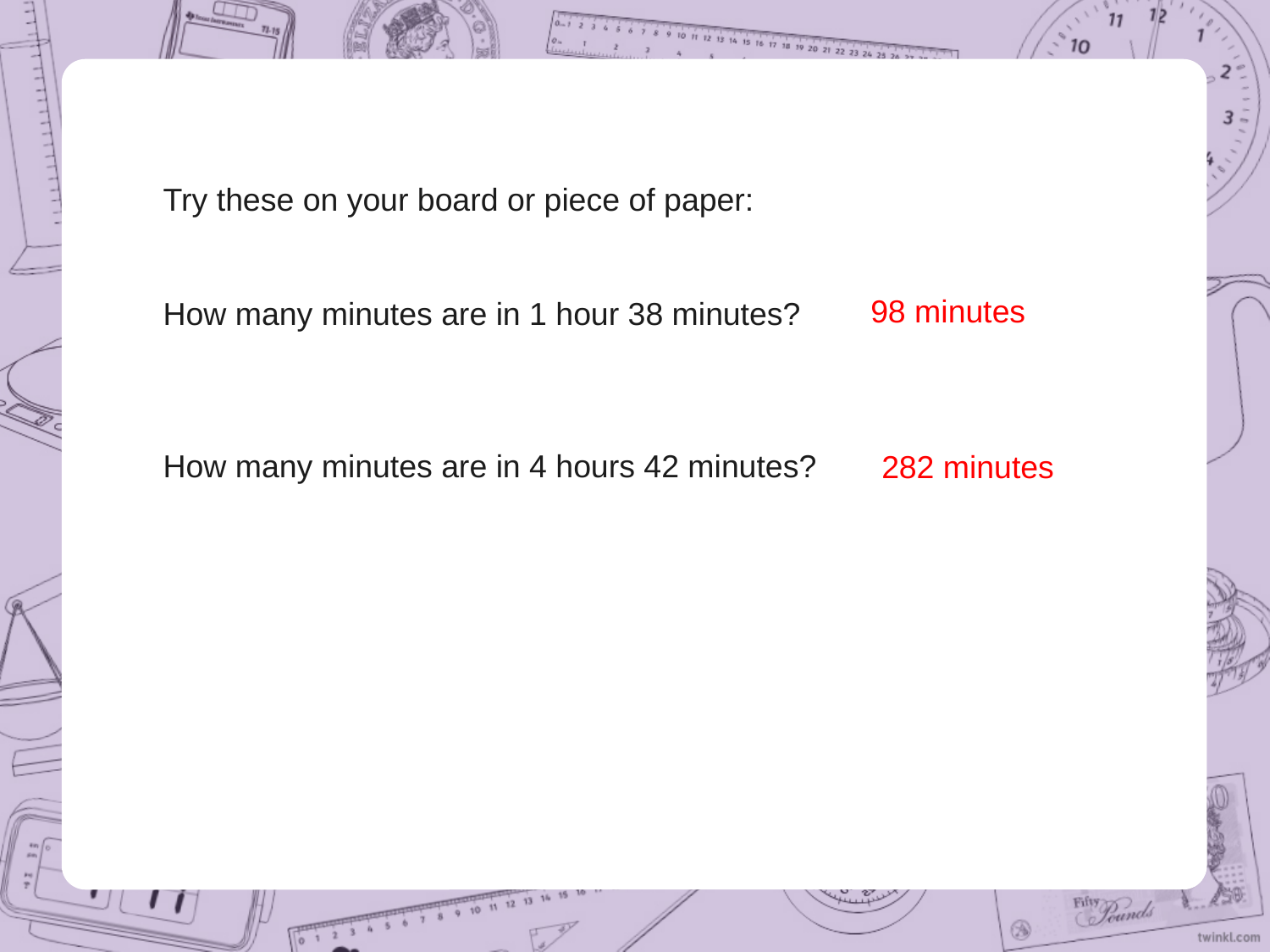

Try these on your board or piece of paper:

How many minutes are in 1 hour 38 minutes?

How many minutes are in 4 hours 42 minutes?

98 minutes
282 minutes